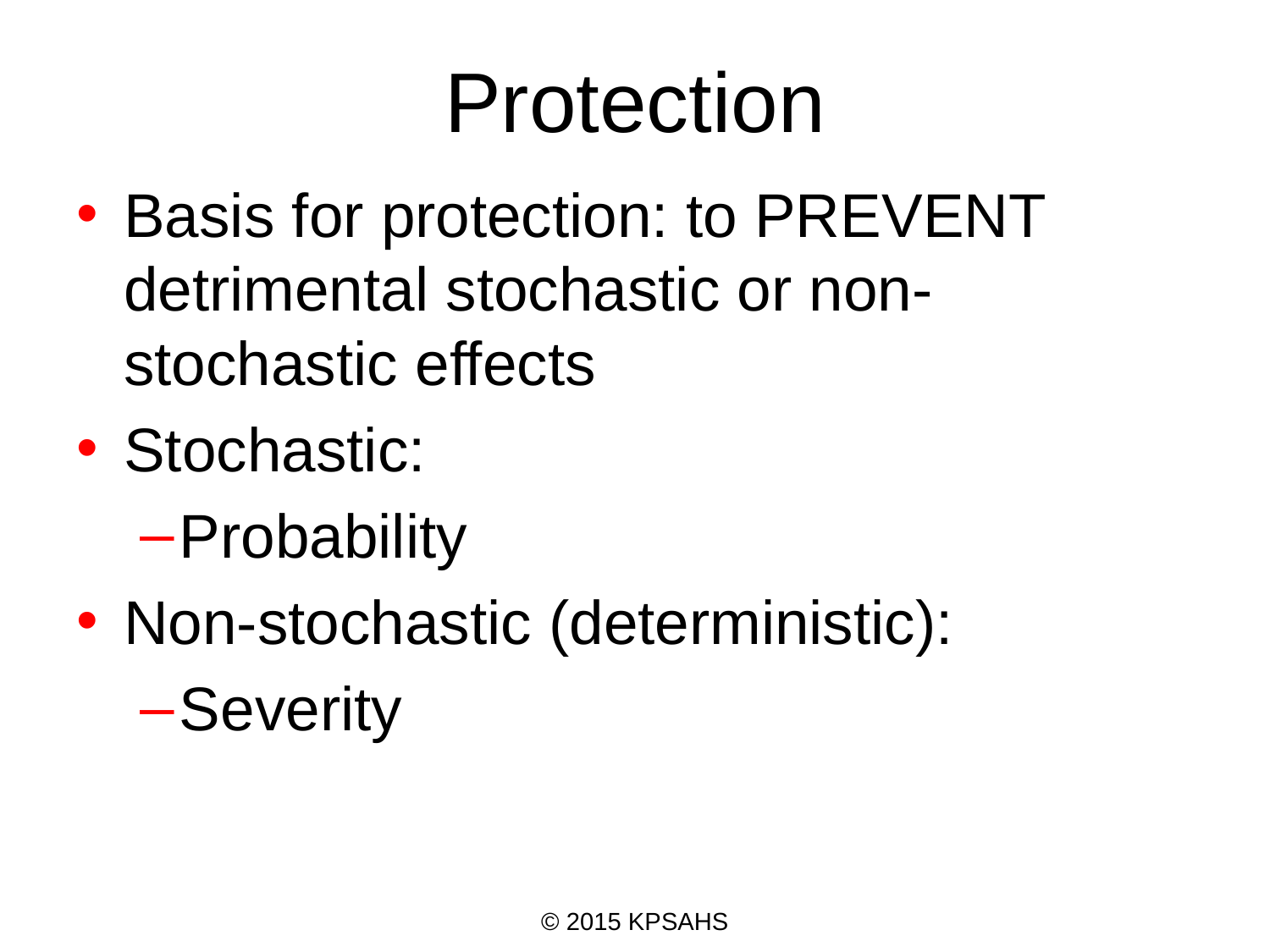

# Protection
Basis for protection: to PREVENT detrimental stochastic or non-stochastic effects
Stochastic:
Probability
Non-stochastic (deterministic):
Severity